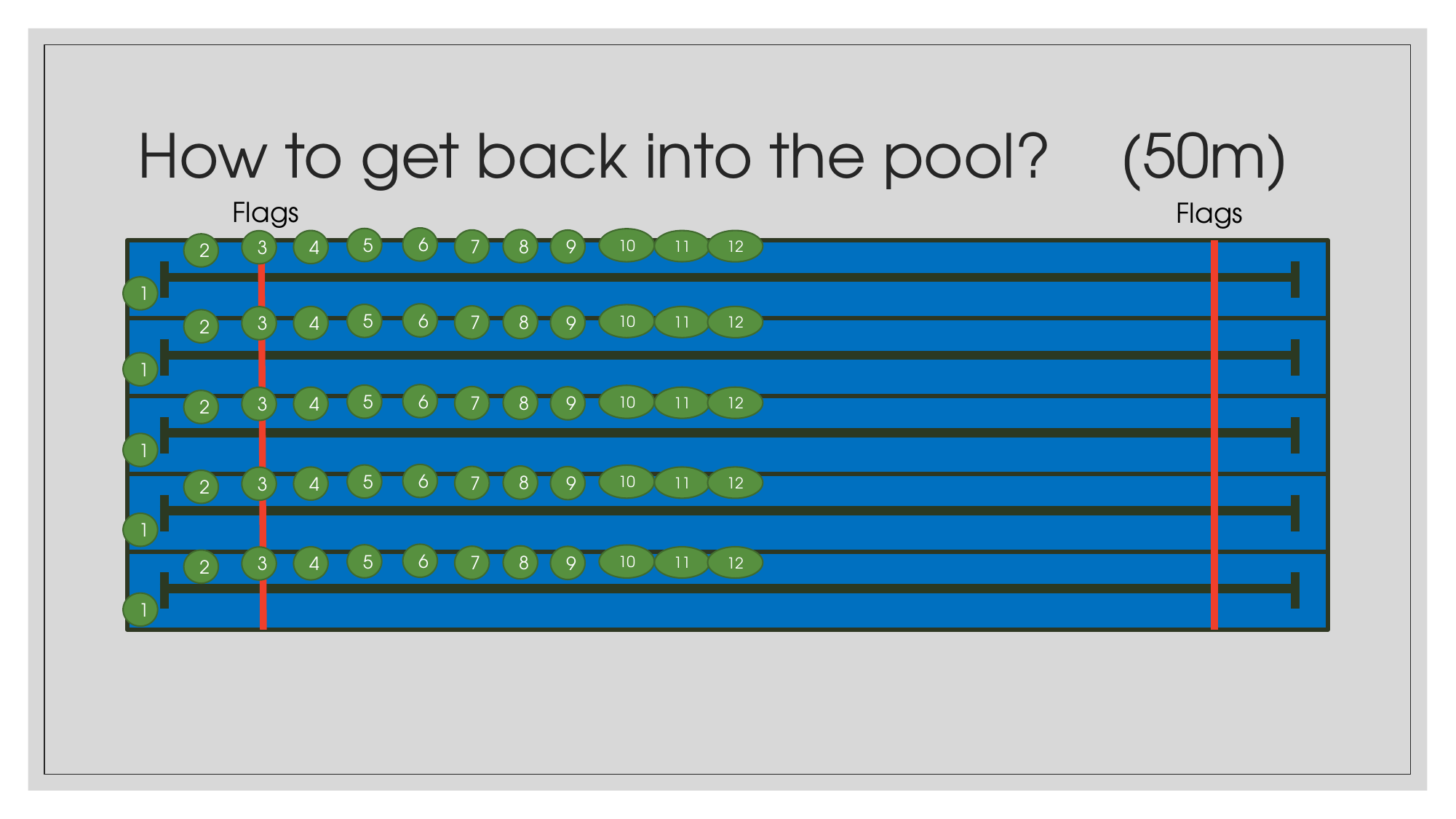

# How to get back into the pool?	(50m)
Flags
Flags
6
5
4
3
2
1
10
8
7
9
11
12

6
5
4
3
2
1
10
8
7
9
11
12

6
5
4
3
2
1
10
8
7
9
11
12

6
5
4
3
2
1
10
8
7
9
11
12

6
5
4
3
2
1
10
8
7
9
11
12